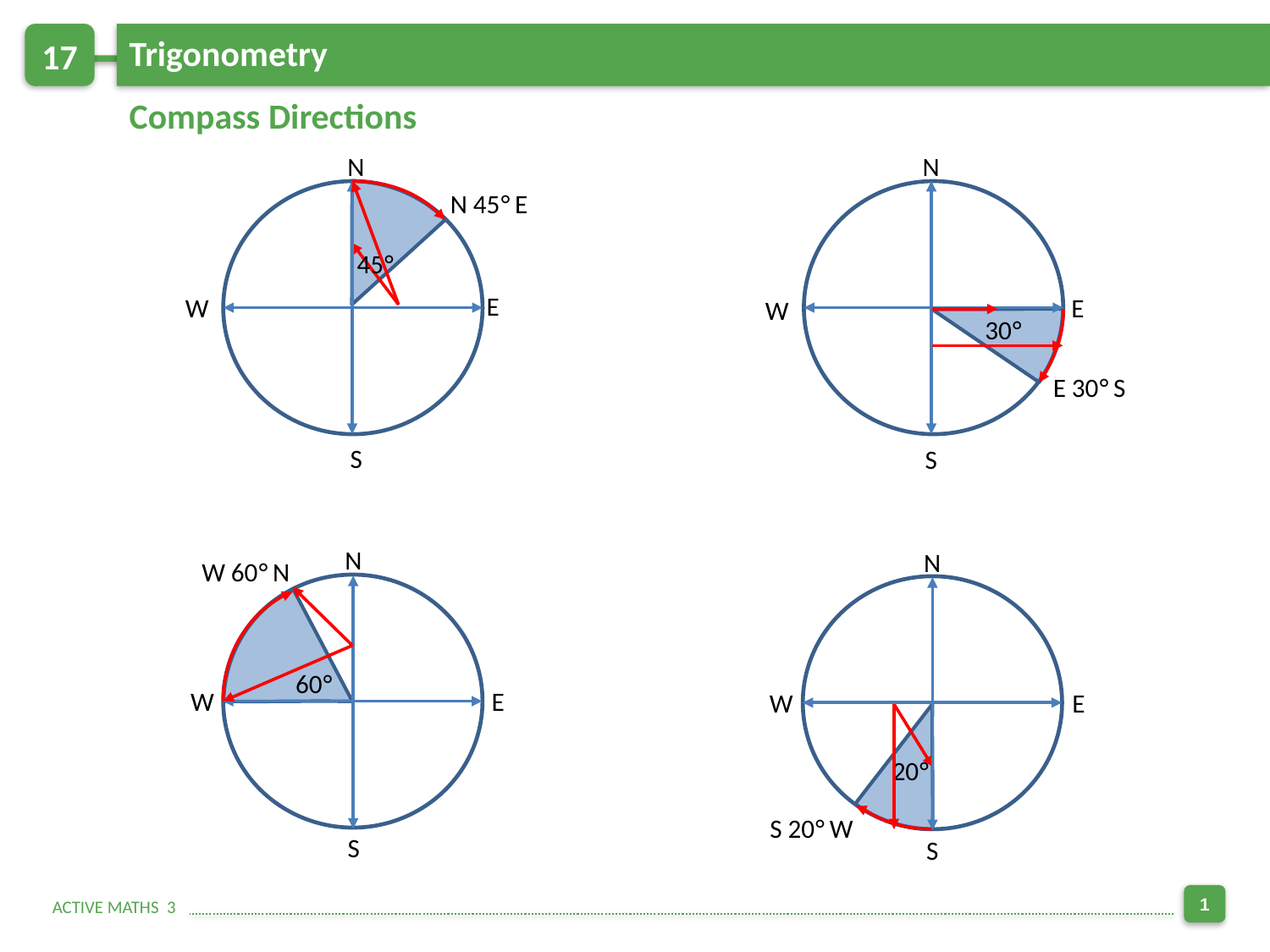

17
Trigonometry
Compass Directions
N
S
N
S

N 45° E

45°

E
W
E
W
30°

E 30° S
N
S
N
S
W 60° N

60°
E
W
W
E

20°
S 20° W